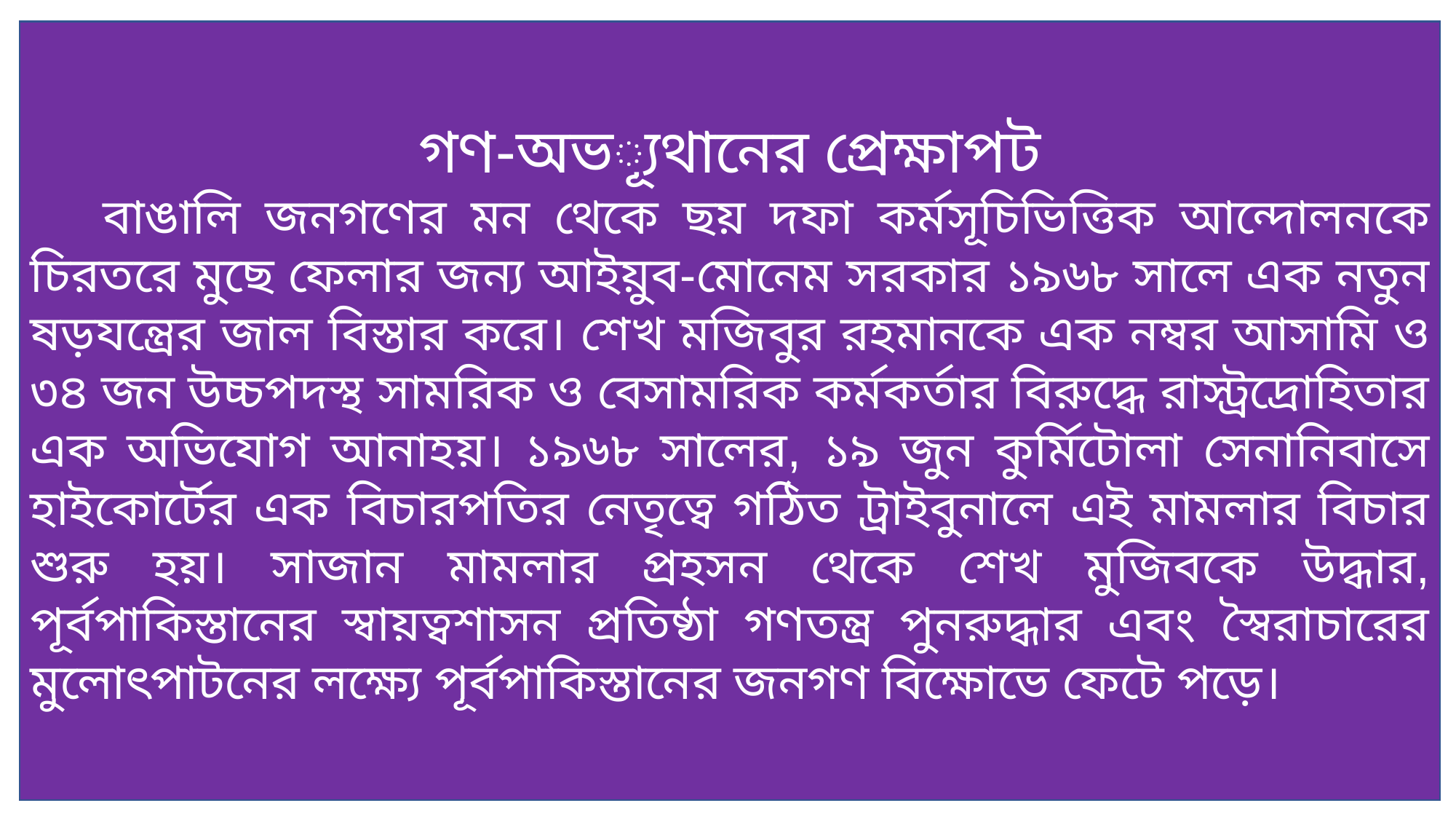

গণ-অভ্যূথানের প্রেক্ষাপট
   বাঙালি জনগণের মন থেকে ছয় দফা কর্মসূচিভিত্তিক আন্দোলনকে চিরতরে মুছে ফেলার জন্য আইয়ুব-মোনেম সরকার ১৯৬৮ সালে এক নতুন ষড়যন্ত্রের জাল বিস্তার করে। শেখ মজিবুর রহমানকে এক নম্বর আসামি ও ৩৪ জন উচ্চপদস্থ সামরিক ও বেসামরিক কর্মকর্তার বিরুদ্ধে রাস্ট্রদ্রোহিতার এক অভিযোগ আনাহয়। ১৯৬৮ সালের, ১৯ জুন কুর্মিটোলা সেনানিবাসে হাইকোর্টের এক বিচারপতির নেতৃত্বে গঠিত ট্রাইবুনালে এই মামলার বিচার শুরু হয়। সাজান মামলার প্রহসন থেকে শেখ মুজিবকে উদ্ধার, পূর্বপাকিস্তানের স্বায়ত্বশাসন প্রতিষ্ঠা গণতন্ত্র পুনরুদ্ধার এবং স্বৈরাচারের মুলোৎপাটনের লক্ষ্যে পূর্বপাকিস্তানের জনগণ বিক্ষোভে ফেটে পড়ে।